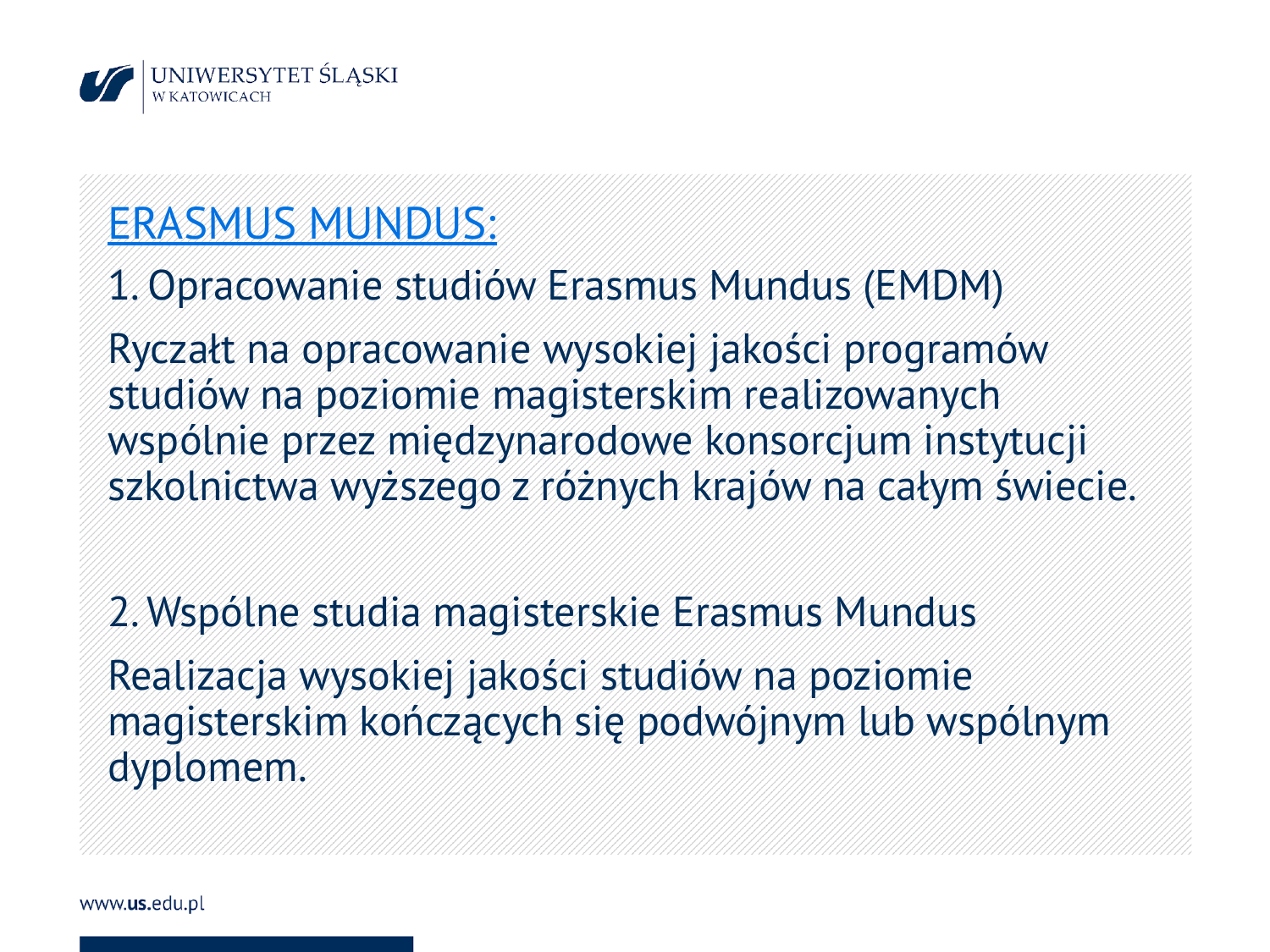

# ERASMUS MUNDUS:
1. Opracowanie studiów Erasmus Mundus (EMDM)
Ryczałt na opracowanie wysokiej jakości programów studiów na poziomie magisterskim realizowanych wspólnie przez międzynarodowe konsorcjum instytucji szkolnictwa wyższego z różnych krajów na całym świecie.

2. Wspólne studia magisterskie Erasmus Mundus
Realizacja wysokiej jakości studiów na poziomie magisterskim kończących się podwójnym lub wspólnym dyplomem.